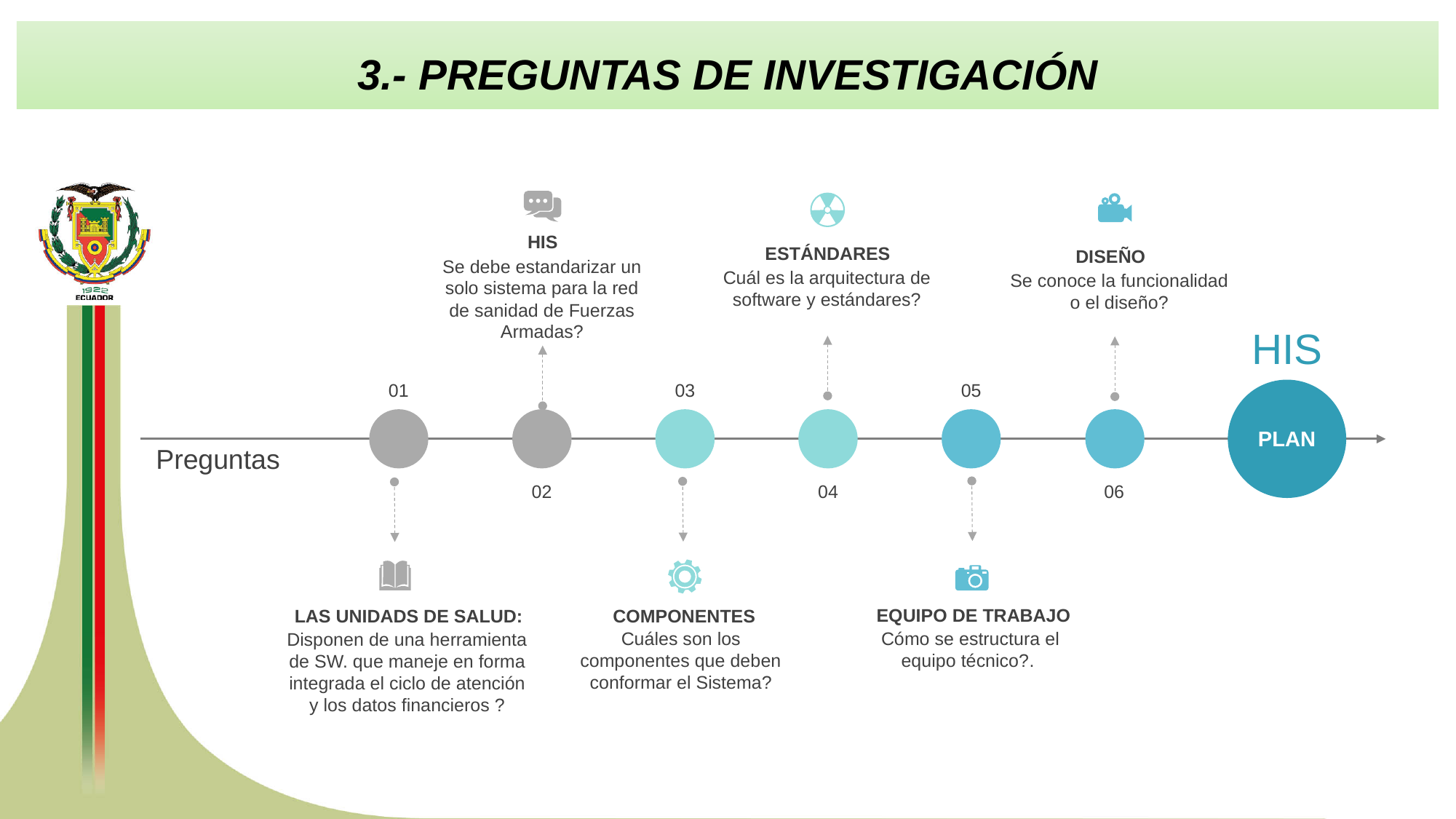

3.- PREGUNTAS DE INVESTIGACIÓN

HIS
Se debe estandarizar un solo sistema para la red de sanidad de Fuerzas Armadas?
ESTÁNDARES
Cuál es la arquitectura de software y estándares?
DISEÑO
Se conoce la funcionalidad o el diseño?
HIS
01
03
05

PLAN
Preguntas
02
04
06

EQUIPO DE TRABAJO
Cómo se estructura el equipo técnico?.
COMPONENTES
Cuáles son los componentes que deben conformar el Sistema?
LAS UNIDADS DE SALUD:
Disponen de una herramienta de SW. que maneje en forma integrada el ciclo de atención y los datos financieros ?